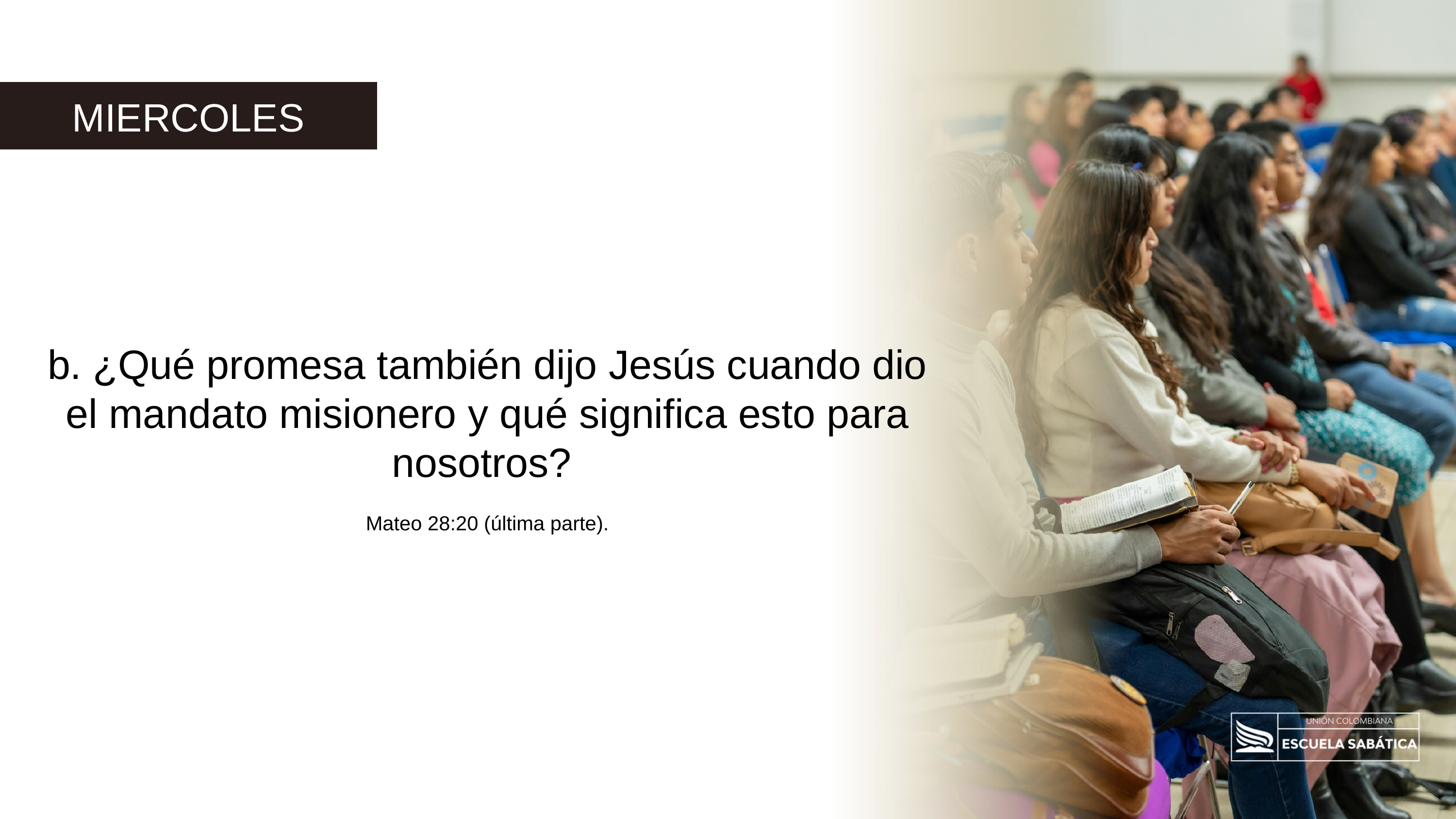

MIERCOLES
b. ¿Qué promesa también dijo Jesús cuando dio el mandato misionero y qué significa esto para nosotros?
Mateo 28:20 (última parte).